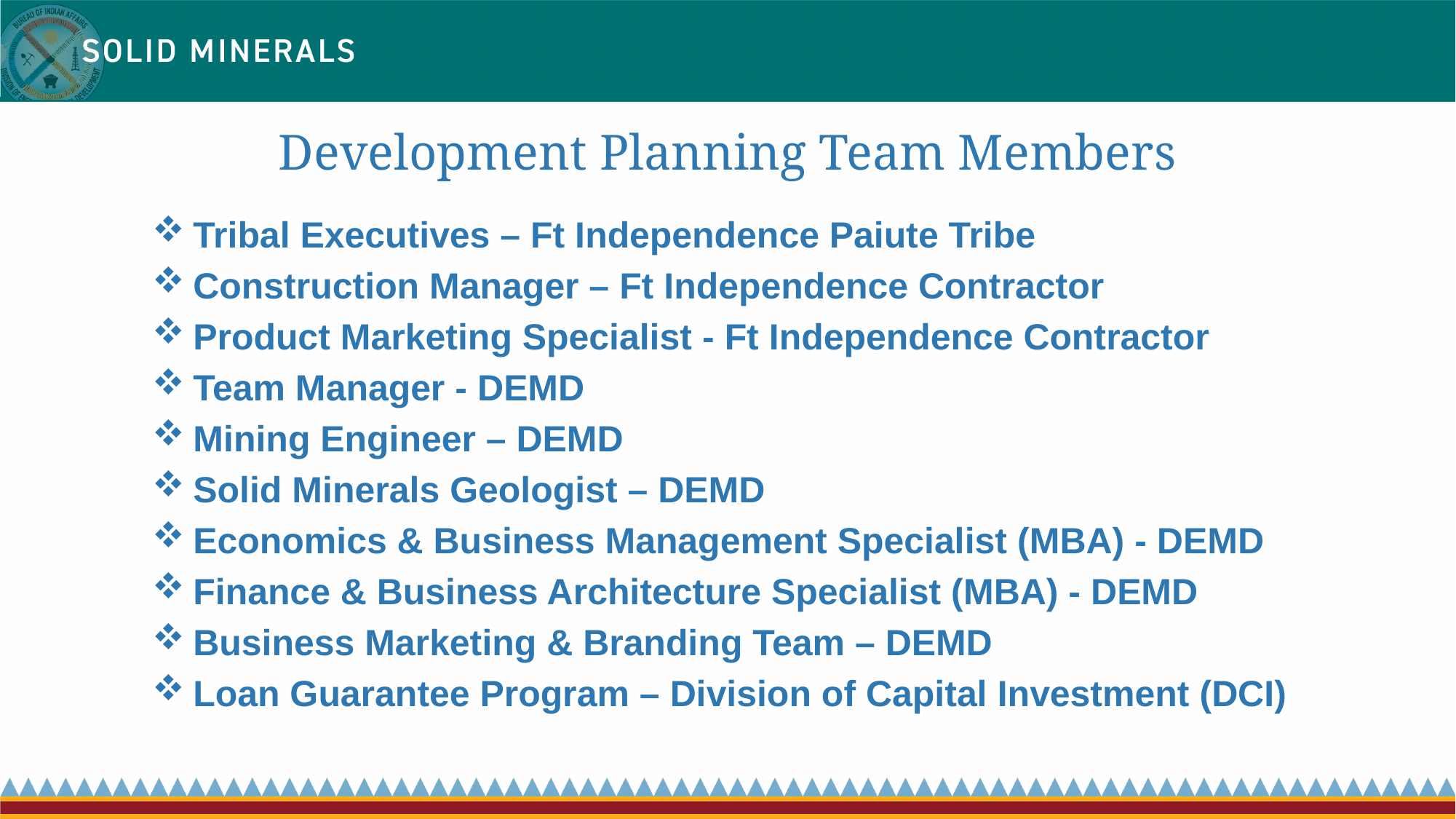

# Development Planning Team Members
Tribal Executives – Ft Independence Paiute Tribe
Construction Manager – Ft Independence Contractor
Product Marketing Specialist - Ft Independence Contractor
Team Manager - DEMD
Mining Engineer – DEMD
Solid Minerals Geologist – DEMD
Economics & Business Management Specialist (MBA) - DEMD
Finance & Business Architecture Specialist (MBA) - DEMD
Business Marketing & Branding Team – DEMD
Loan Guarantee Program – Division of Capital Investment (DCI)